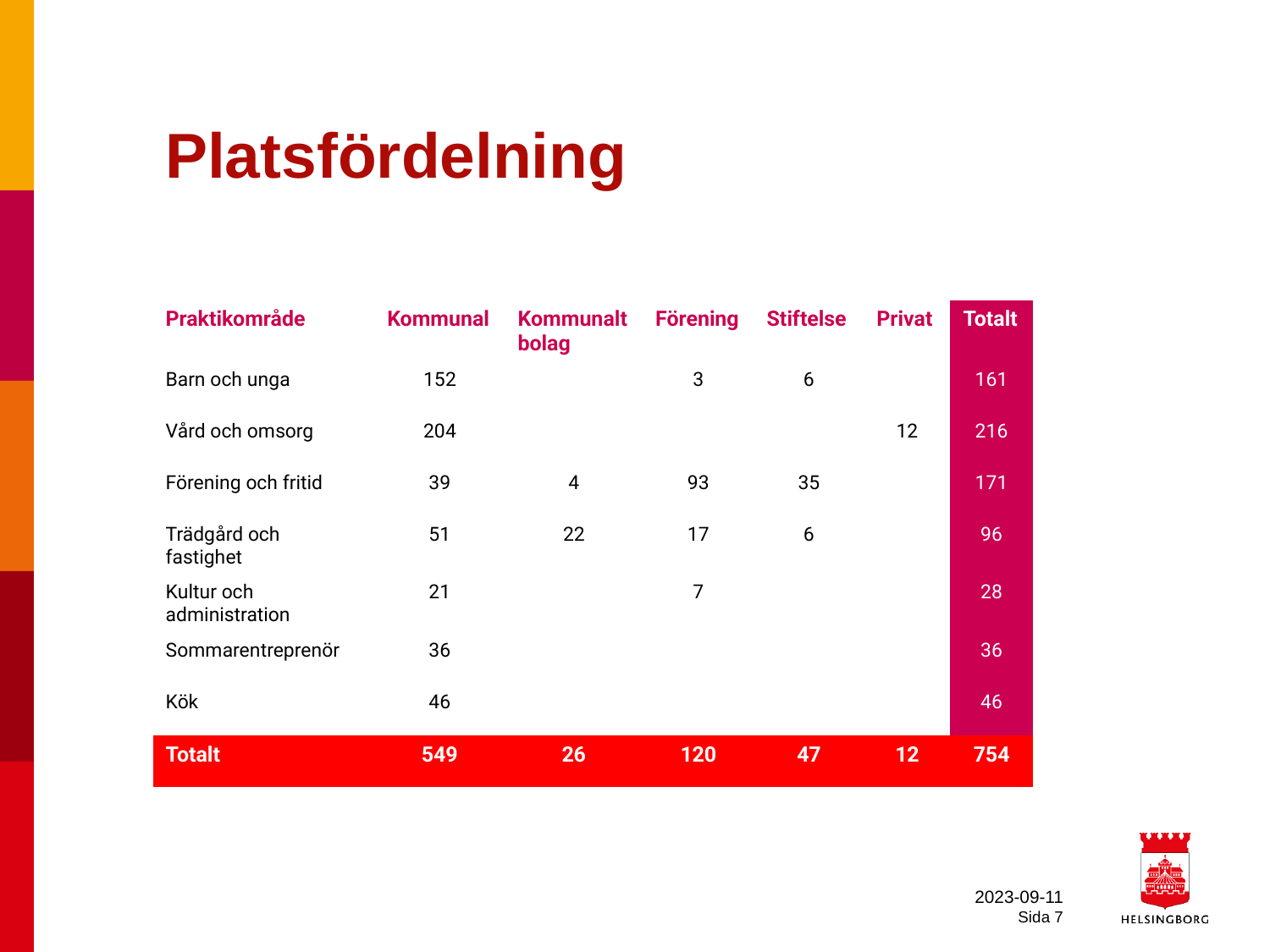

# Platsfördelning
| Praktikområde | Kommunal | Kommunalt bolag | Förening | Stiftelse | Privat | Totalt |
| --- | --- | --- | --- | --- | --- | --- |
| Barn och unga | 152 |  | 3 | 6 |  | 161 |
| Vård och omsorg | 204 |  |  |  | 12 | 216 |
| Förening och fritid | 39 | 4 | 93 | 35 |  | 171 |
| Trädgård och fastighet | 51 | 22 | 17 | 6 |  | 96 |
| Kultur och administration | 21 |  | 7 |  |  | 28 |
| Sommarentreprenör | 36 |  |  |  |  | 36 |
| Kök | 46 |  |  |  |  | 46 |
| Totalt | 549 | 26 | 120 | 47 | 12 | 754 |